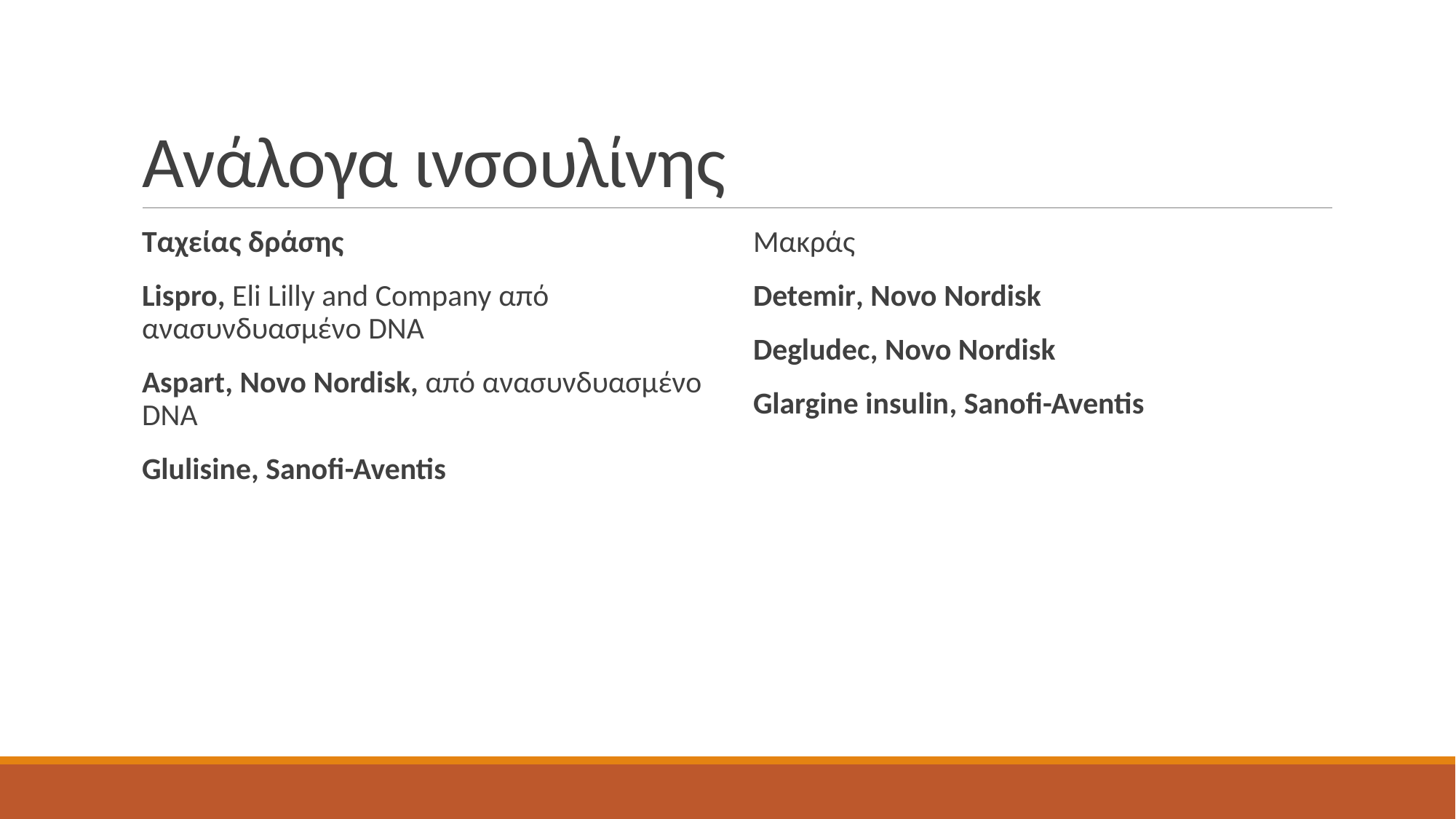

# Ανάλογα ινσουλίνης
Ταχείας δράσης
Lispro, Eli Lilly and Company από ανασυνδυασμένο DNA
Aspart, Novo Nordisk, από ανασυνδυασμένο DNA
Glulisine, Sanofi-Aventis

Mακράς
Detemir, Novo Nordisk
Degludec, Novo Nordisk
Glargine insulin, Sanofi-Aventis